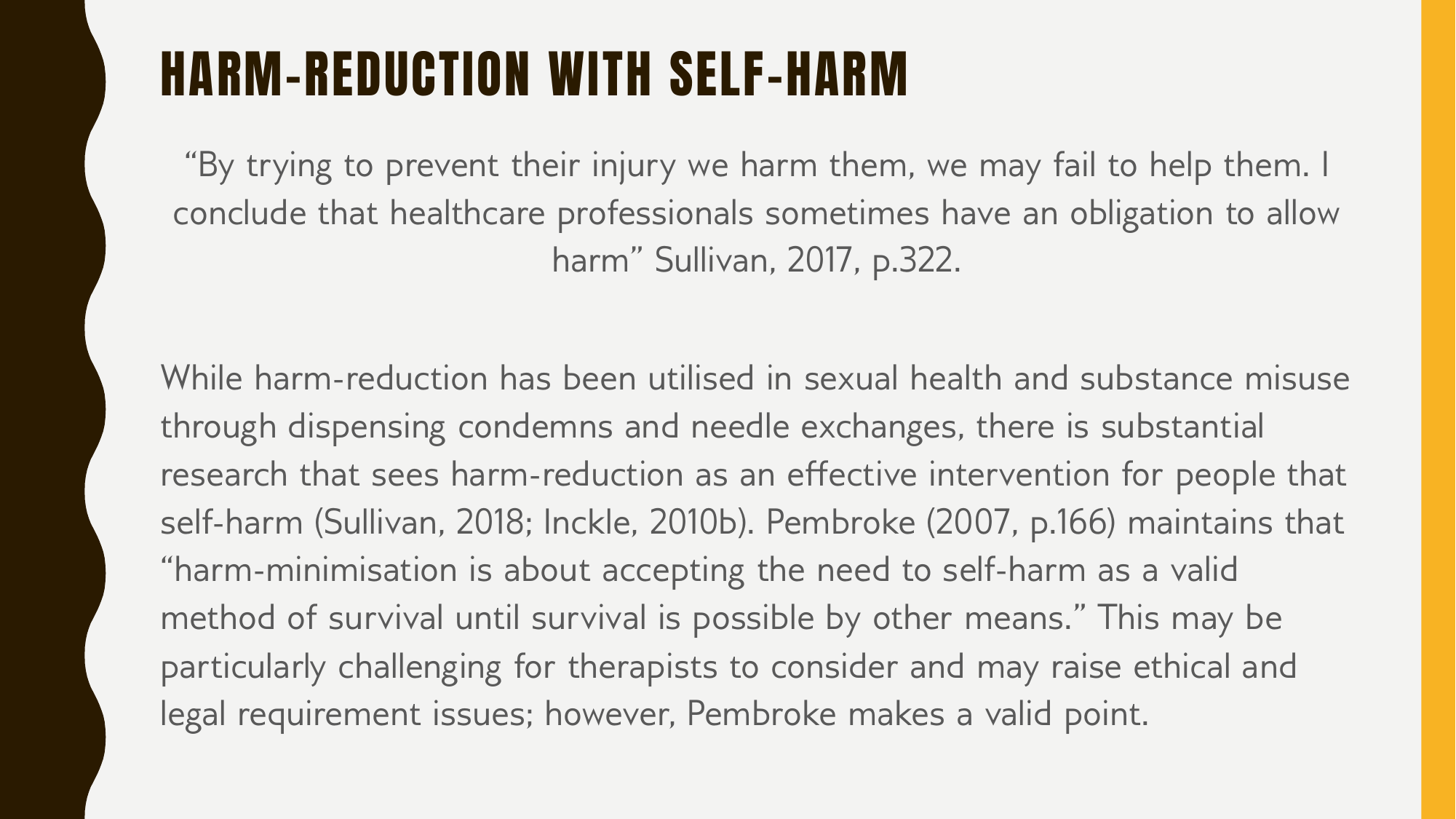

# Harm-reduction with self-harm
“By trying to prevent their injury we harm them, we may fail to help them. I conclude that healthcare professionals sometimes have an obligation to allow harm” Sullivan, 2017, p.322.

While harm-reduction has been utilised in sexual health and substance misuse through dispensing condemns and needle exchanges, there is substantial research that sees harm-reduction as an effective intervention for people that self-harm (Sullivan, 2018; Inckle, 2010b). Pembroke (2007, p.166) maintains that “harm-minimisation is about accepting the need to self-harm as a valid method of survival until survival is possible by other means.” This may be particularly challenging for therapists to consider and may raise ethical and legal requirement issues; however, Pembroke makes a valid point.